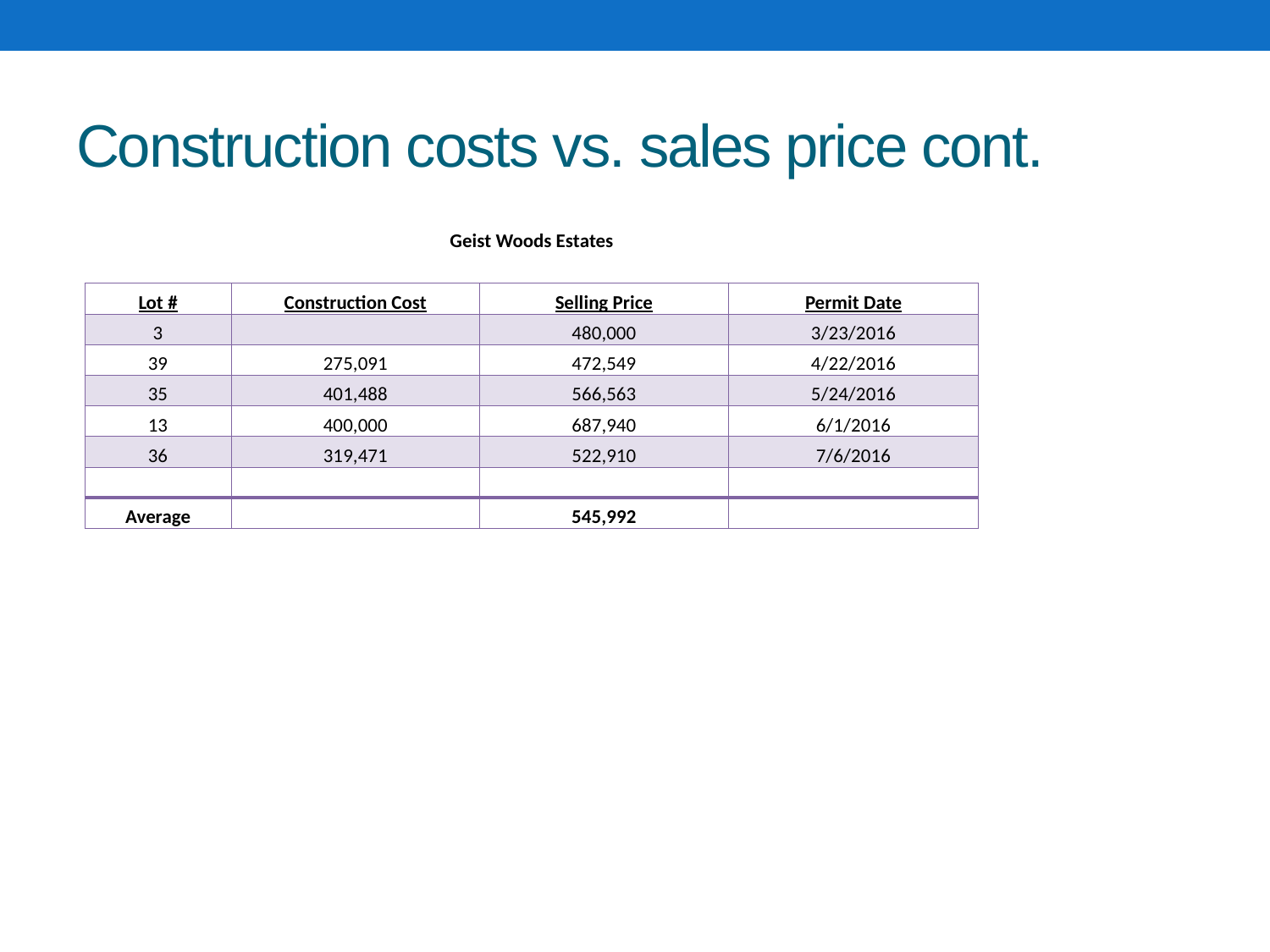

# Construction costs vs. sales price cont.
| Geist Woods Estates |  |  |  |  |
| --- | --- | --- | --- | --- |
|  |  |  |  |  |
| Lot # | Construction Cost | Selling Price | Permit Date |  |
| 3 |  | 480,000 | 3/23/2016 |  |
| 39 | 275,091 | 472,549 | 4/22/2016 |  |
| 35 | 401,488 | 566,563 | 5/24/2016 |  |
| 13 | 400,000 | 687,940 | 6/1/2016 |  |
| 36 | 319,471 | 522,910 | 7/6/2016 |  |
|  |  |  |  |  |
| Average |  | 545,992 |  |  |